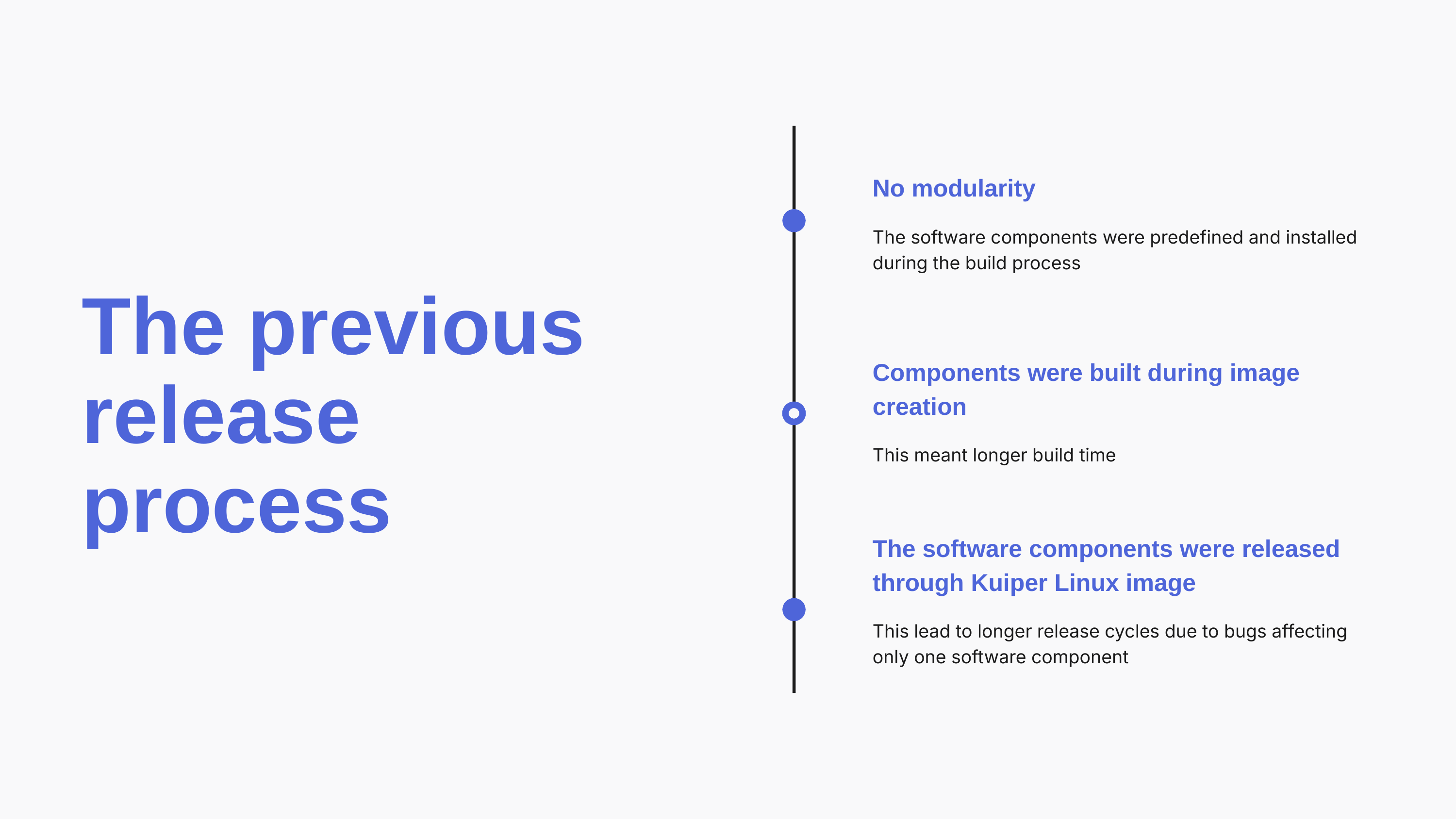

No modularity
The software components were predefined and installed during the build process

The previous release process
Components were built during image creation
This meant longer build time

The software components were released through Kuiper Linux image
This lead to longer release cycles due to bugs affecting only one software component